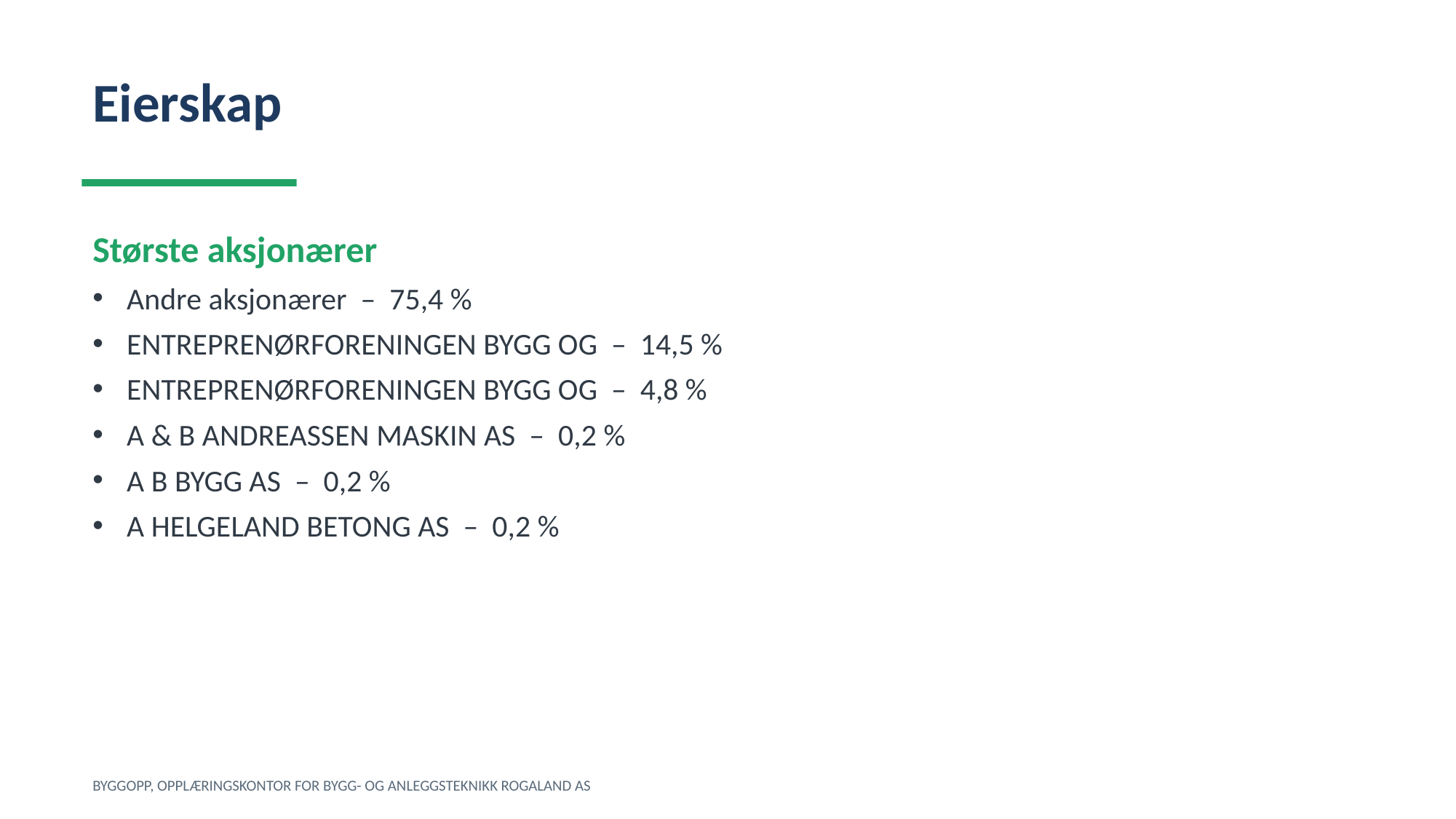

Eierskap

Største aksjonærer
Andre aksjonærer  –  75,4 %
ENTREPRENØRFORENINGEN BYGG OG  –  14,5 %
ENTREPRENØRFORENINGEN BYGG OG  –  4,8 %
A & B ANDREASSEN MASKIN AS  –  0,2 %
A B BYGG AS  –  0,2 %
A HELGELAND BETONG AS  –  0,2 %
BYGGOPP, OPPLÆRINGSKONTOR FOR BYGG- OG ANLEGGSTEKNIKK ROGALAND AS